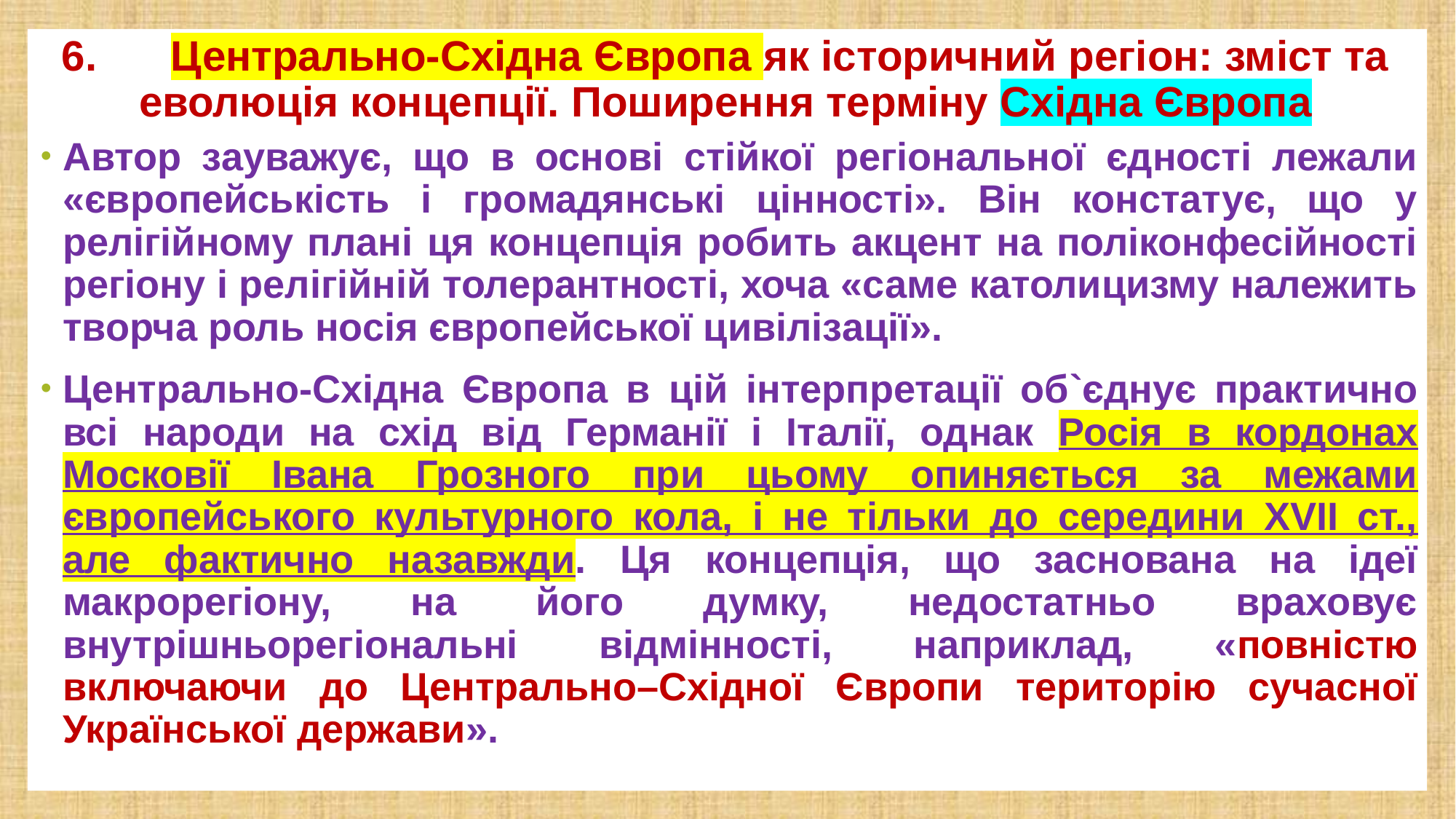

# 6.	Центрально-Східна Європа як історичний регіон: зміст та еволюція концепції. Поширення терміну Східна Європа
Автор зауважує, що в основі стійкої регіональної єдності лежали «європейськість і громадянські цінності». Він констатує, що у релігійному плані ця концепція робить акцент на поліконфесійності регіону і релігійній толерантності, хоча «саме католицизму належить творча роль носія європейської цивілізації».
Центрально-Східна Європа в цій інтерпретації об`єднує практично всі народи на схід від Германії і Італії, однак Росія в кордонах Московії Івана Грозного при цьому опиняється за межами європейського культурного кола, і не тільки до середини XVII ст., але фактично назавжди. Ця концепція, що заснована на ідеї макрорегіону, на його думку, недостатньо враховує внутрішньорегіональні відмінності, наприклад, «повністю включаючи до Центрально–Східної Європи територію сучасної Української держави».